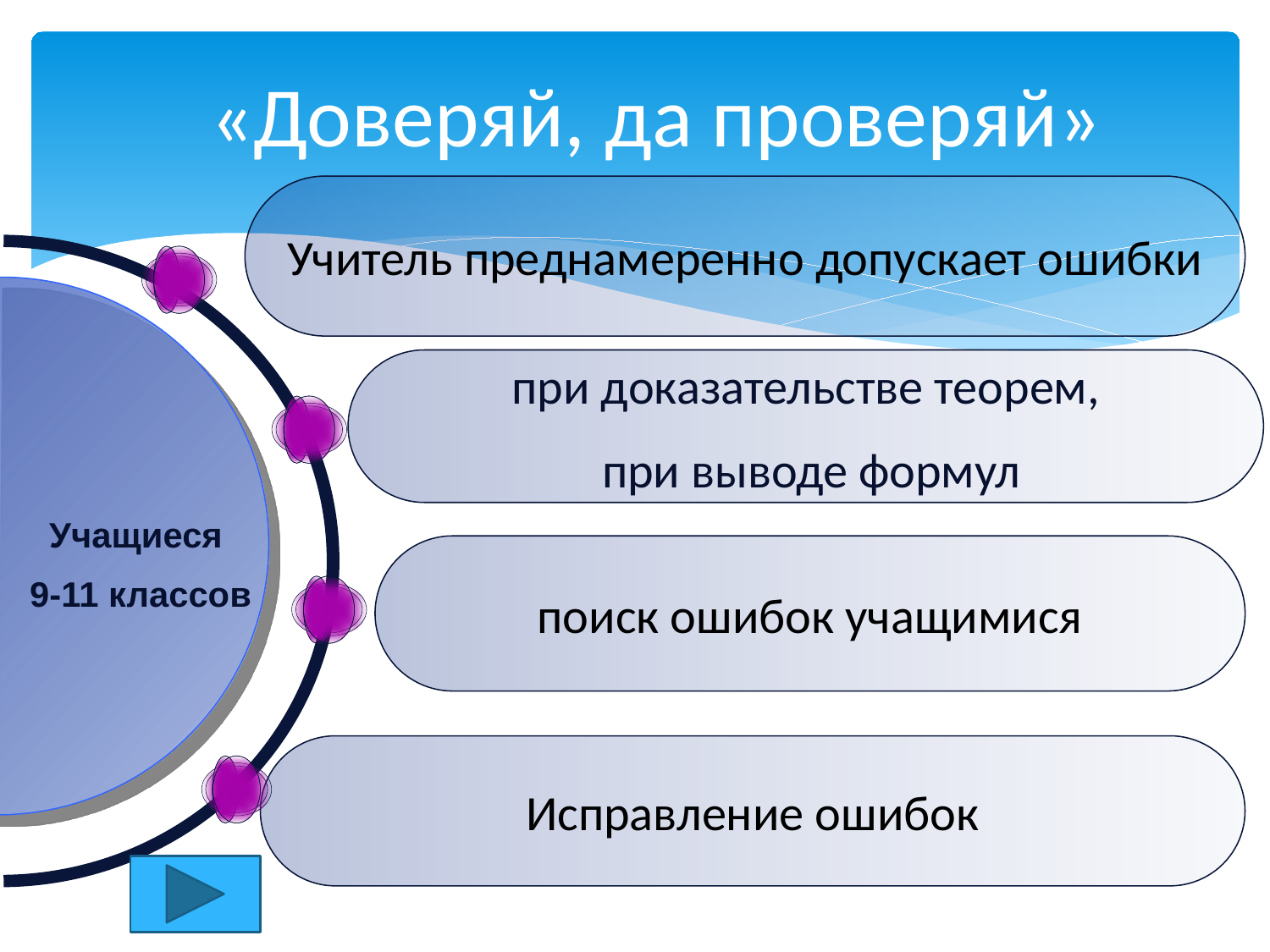

«Доверяй, да проверяй»
Учитель преднамеренно допускает ошибки

при доказательстве теорем,
 при выводе формул
Учащиеся
9-11 классов
поиск ошибок учащимися
Исправление ошибок